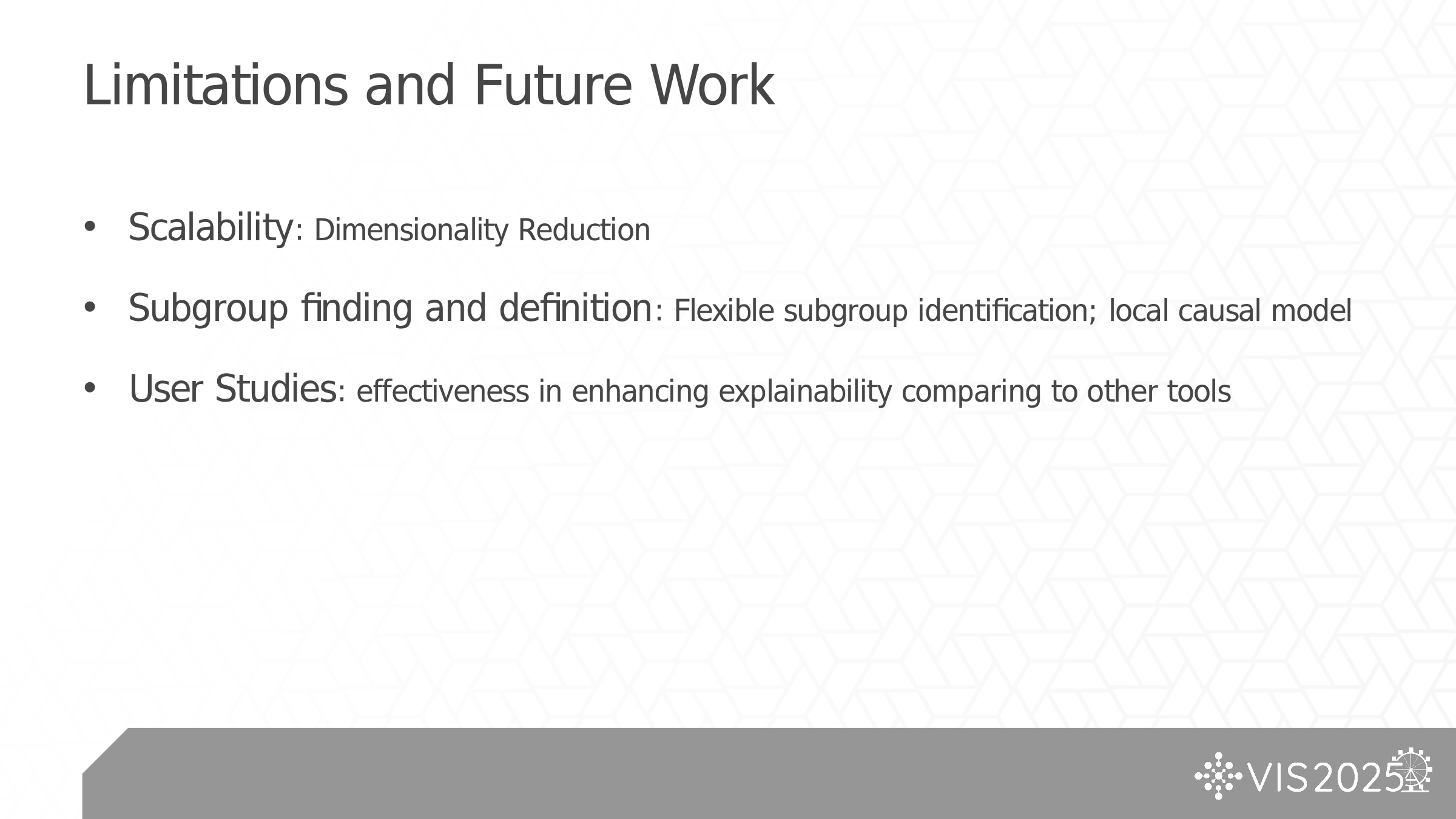

# Limitations and Future Work
Scalability: Dimensionality Reduction
Subgroup finding and definition: Flexible subgroup identification; local causal model
User Studies: effectiveness in enhancing explainability comparing to other tools